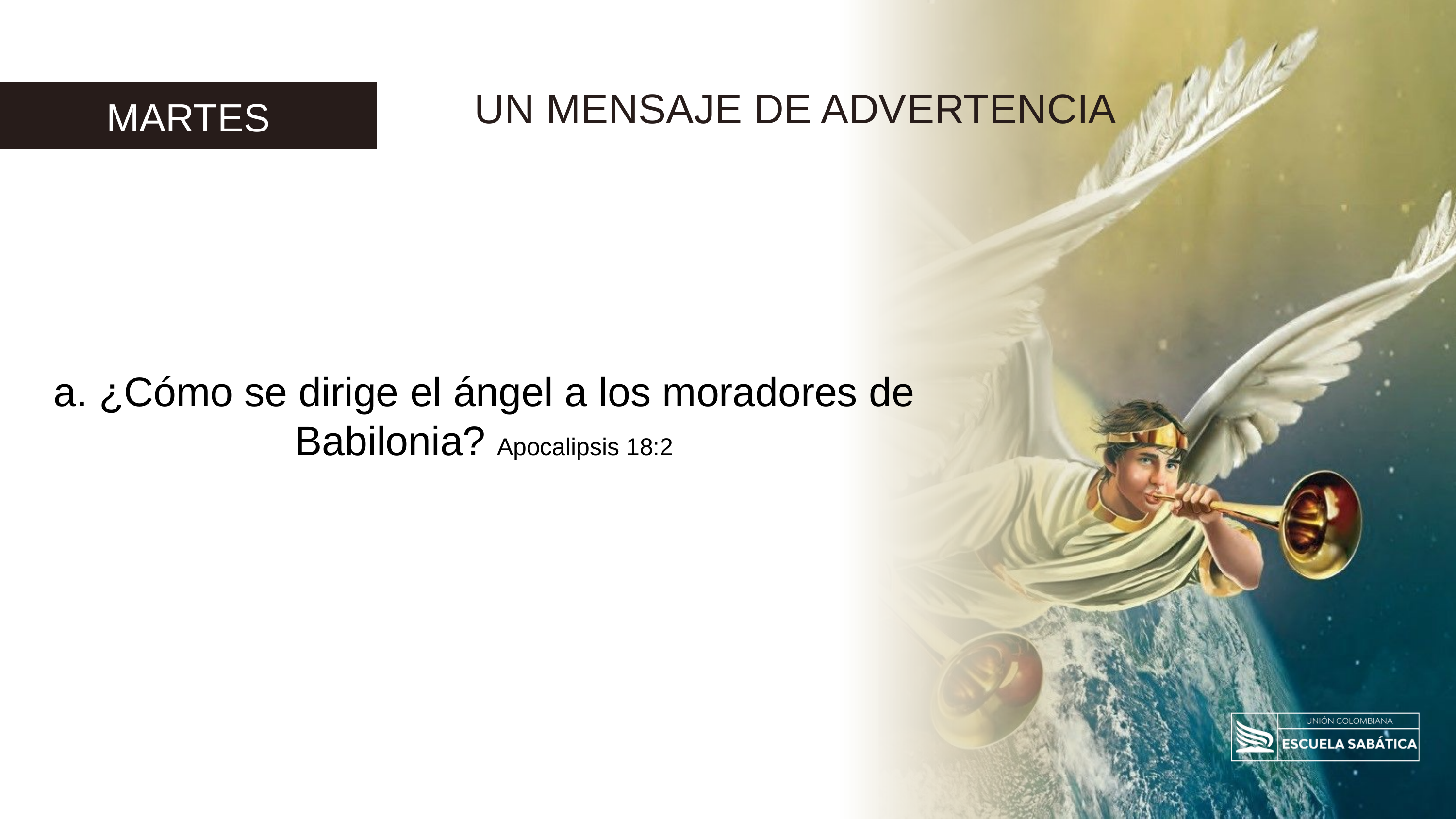

UN MENSAJE DE ADVERTENCIA
MARTES
a. ¿Cómo se dirige el ángel a los moradores de Babilonia? Apocalipsis 18:2